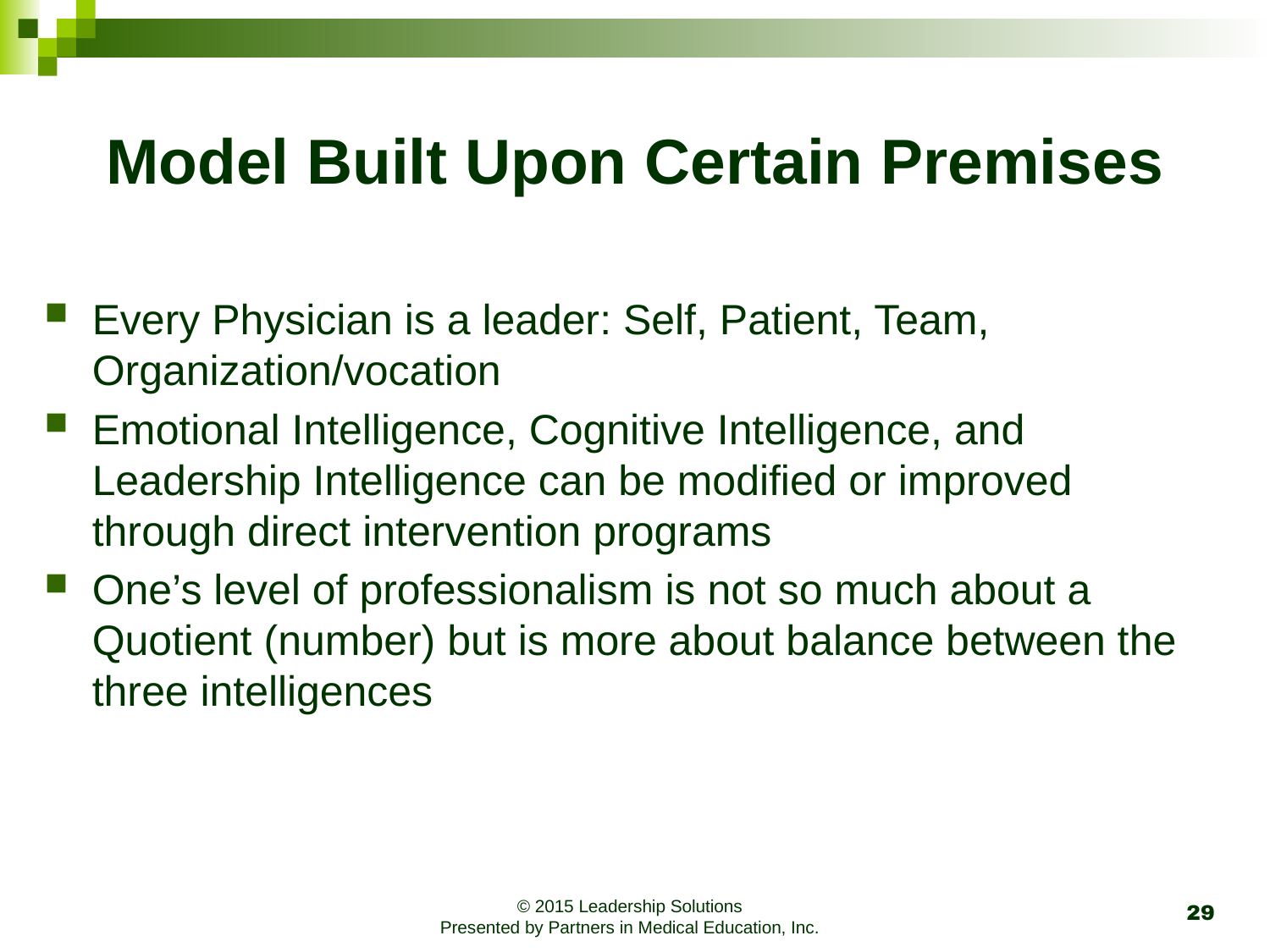

# Model Built Upon Certain Premises
Every Physician is a leader: Self, Patient, Team, Organization/vocation
Emotional Intelligence, Cognitive Intelligence, and Leadership Intelligence can be modified or improved through direct intervention programs
One’s level of professionalism is not so much about a Quotient (number) but is more about balance between the three intelligences

29
© 2015 Leadership Solutions
Presented by Partners in Medical Education, Inc.